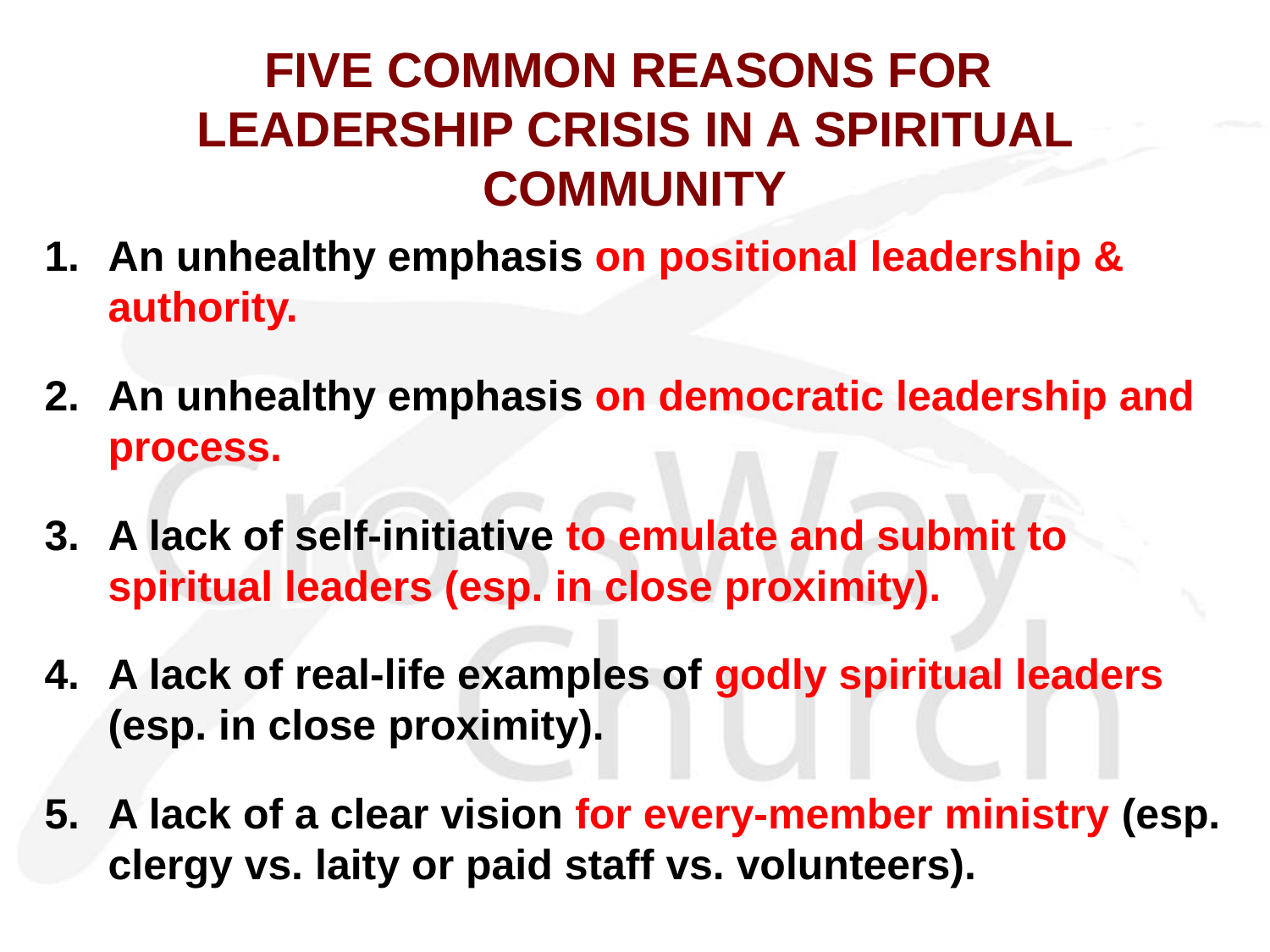

# FIVE COMMON REASONS FOR LEADERSHIP CRISIS IN A SPIRITUAL COMMUNITY
An unhealthy emphasis on positional leadership & authority.

An unhealthy emphasis on democratic leadership and process.

A lack of self-initiative to emulate and submit to spiritual leaders (esp. in close proximity).

A lack of real-life examples of godly spiritual leaders (esp. in close proximity).

A lack of a clear vision for every-member ministry (esp. clergy vs. laity or paid staff vs. volunteers).